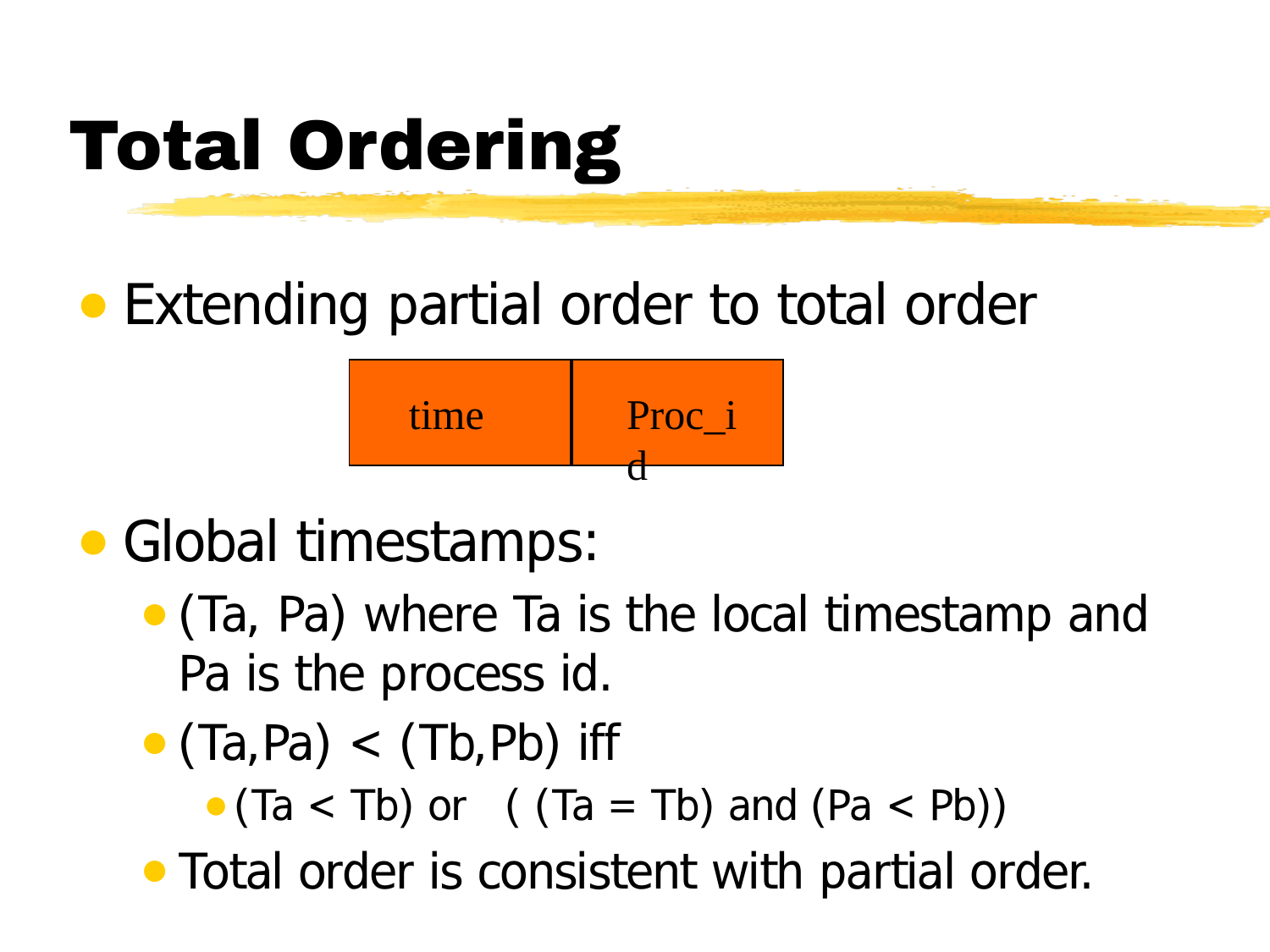

# Total Ordering
Extending partial order to total order

Global timestamps:
(Ta, Pa) where Ta is the local timestamp and Pa is the process id.
(Ta,Pa) < (Tb,Pb) iff
(Ta < Tb) or   ( (Ta = Tb) and (Pa < Pb))
Total order is consistent with partial order.

time
Proc_id